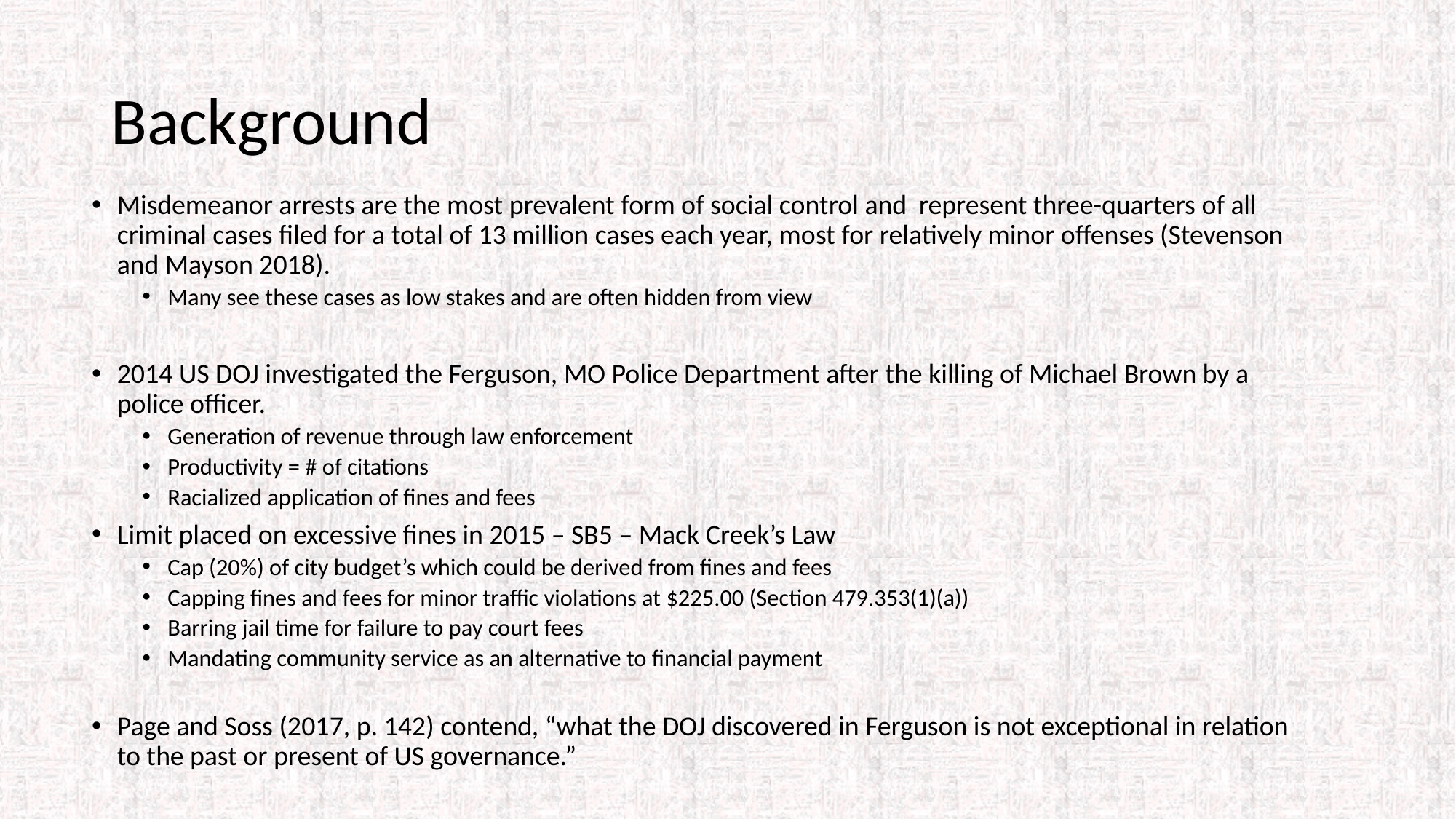

# Background
Misdemeanor arrests are the most prevalent form of social control and  represent three-quarters of all criminal cases filed for a total of 13 million cases each year, most for relatively minor offenses (Stevenson and Mayson 2018).
Many see these cases as low stakes and are often hidden from view

2014 US DOJ investigated the Ferguson, MO Police Department after the killing of Michael Brown by a police officer.
Generation of revenue through law enforcement
Productivity = # of citations
Racialized application of fines and fees
Limit placed on excessive fines in 2015 – SB5 – Mack Creek’s Law
Cap (20%) of city budget’s which could be derived from fines and fees
Capping fines and fees for minor traffic violations at $225.00 (Section 479.353(1)(a))
Barring jail time for failure to pay court fees
Mandating community service as an alternative to financial payment

Page and Soss (2017, p. 142) contend, “what the DOJ discovered in Ferguson is not exceptional in relation to the past or present of US governance.”